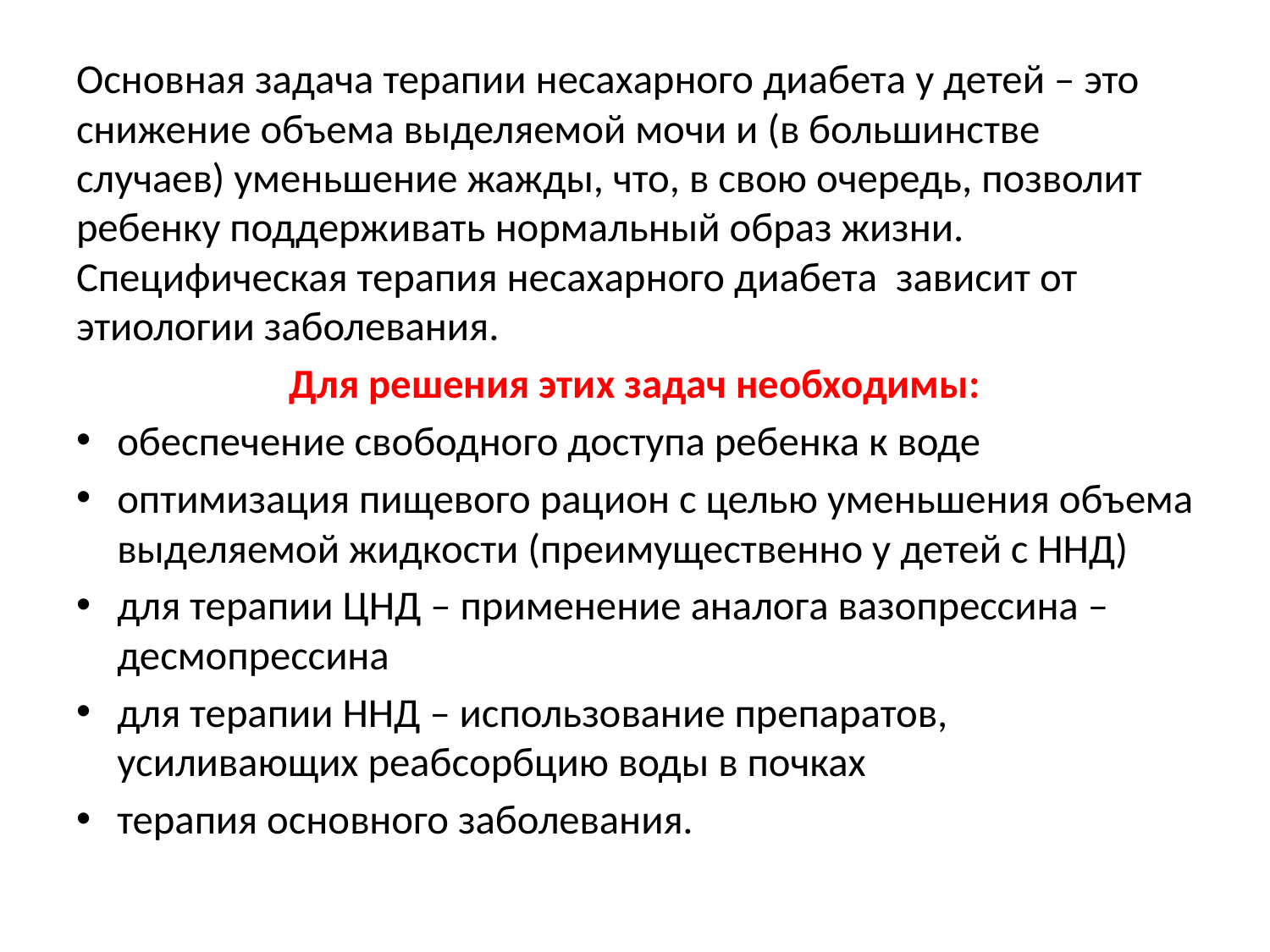

Основная задача терапии несахарного диабета у детей – это снижение объема выделяемой мочи и (в большинстве случаев) уменьшение жажды, что, в свою очередь, позволит ребенку поддерживать нормальный образ жизни. Специфическая терапия несахарного диабета  зависит от этиологии заболевания.
Для решения этих задач необходимы:
обеспечение свободного доступа ребенка к воде
оптимизация пищевого рацион с целью уменьшения объема выделяемой жидкости (преимущественно у детей с ННД)
для терапии ЦНД – применение аналога вазопрессина – десмопрессина
для терапии ННД – использование препаратов, усиливающих реабсорбцию воды в почках
терапия основного заболевания.